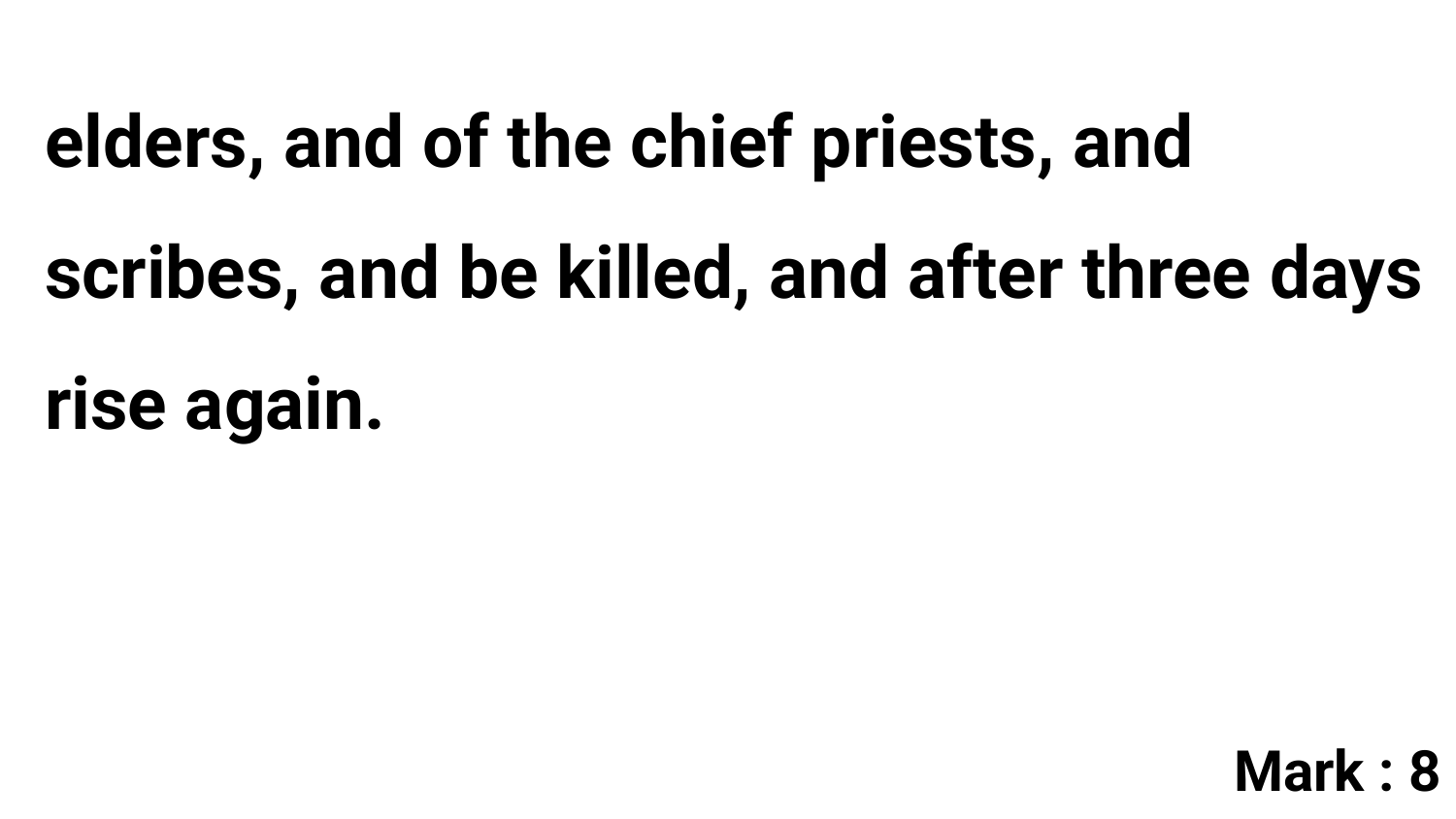

elders, and of the chief priests, and scribes, and be killed, and after three days rise again.
Mark : 8